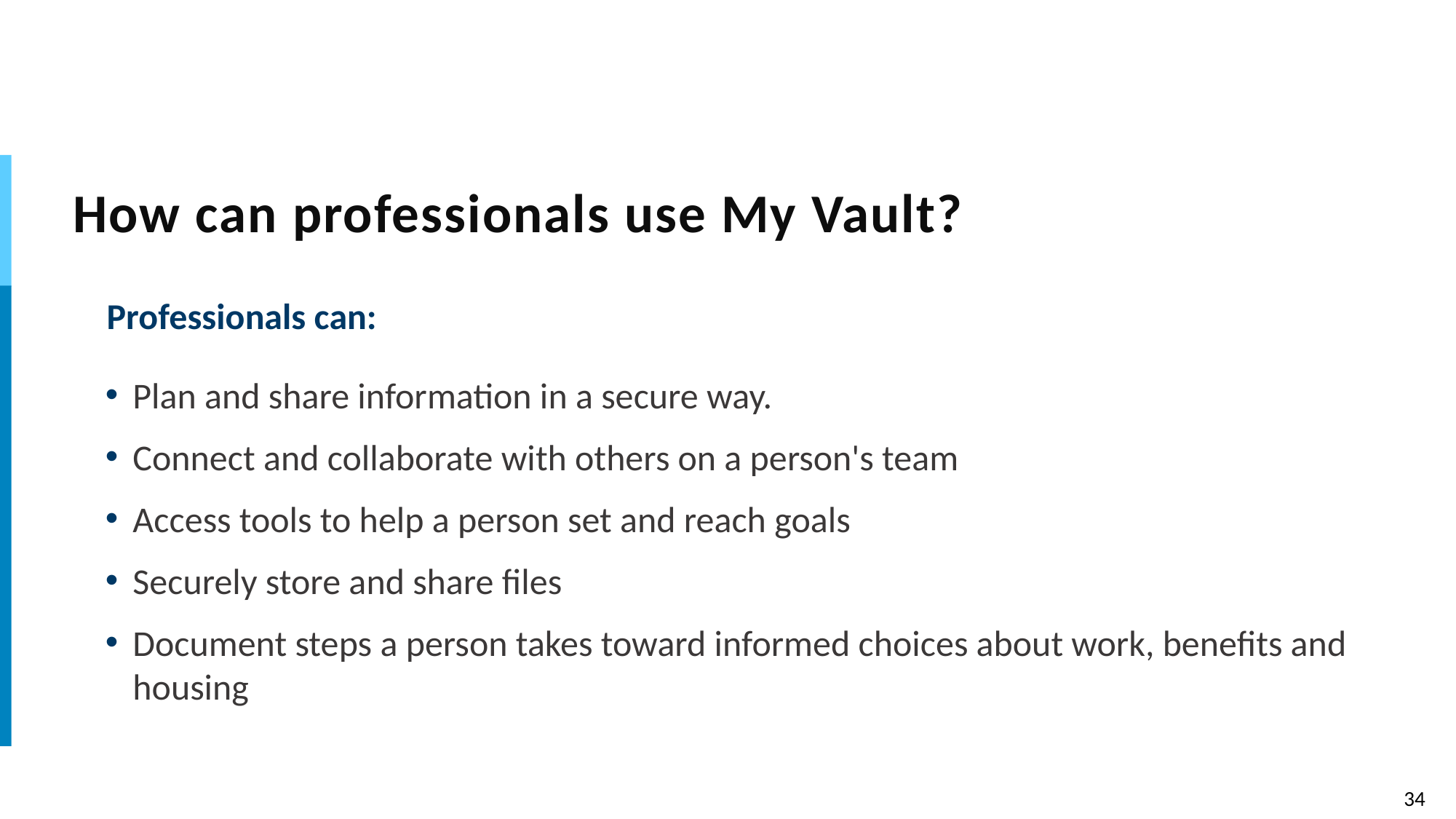

# How can professionals use My Vault?
Professionals can:
Plan and share information in a secure way.
Connect and collaborate with others on a person's team
Access tools to help a person set and reach goals
Securely store and share files
Document steps a person takes toward informed choices about work, benefits and housing